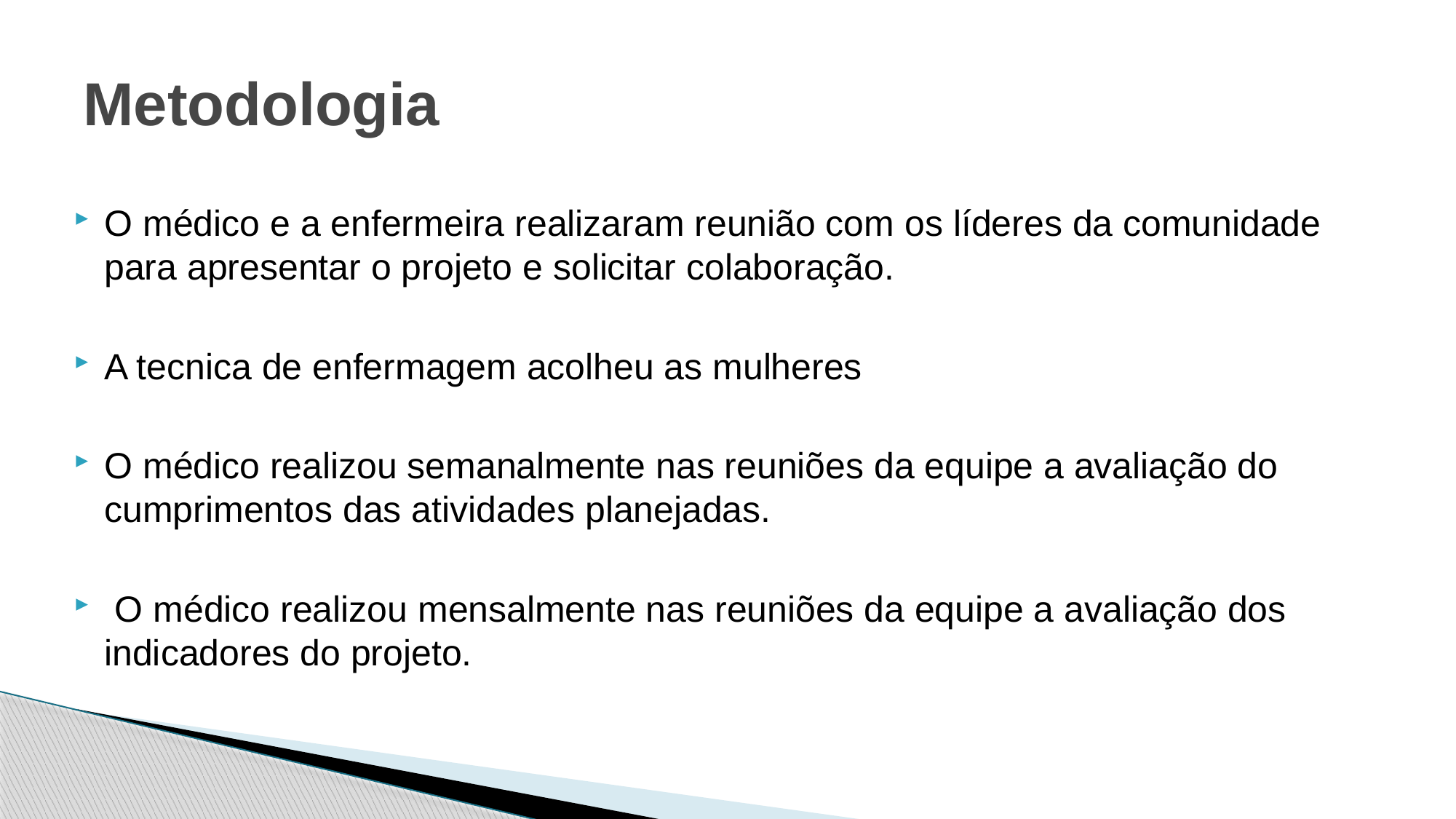

# Metodologia

O médico e a enfermeira realizaram reunião com os líderes da comunidade para apresentar o projeto e solicitar colaboração.

A tecnica de enfermagem acolheu as mulheres

O médico realizou semanalmente nas reuniões da equipe a avaliação do cumprimentos das atividades planejadas.

 O médico realizou mensalmente nas reuniões da equipe a avaliação dos indicadores do projeto.